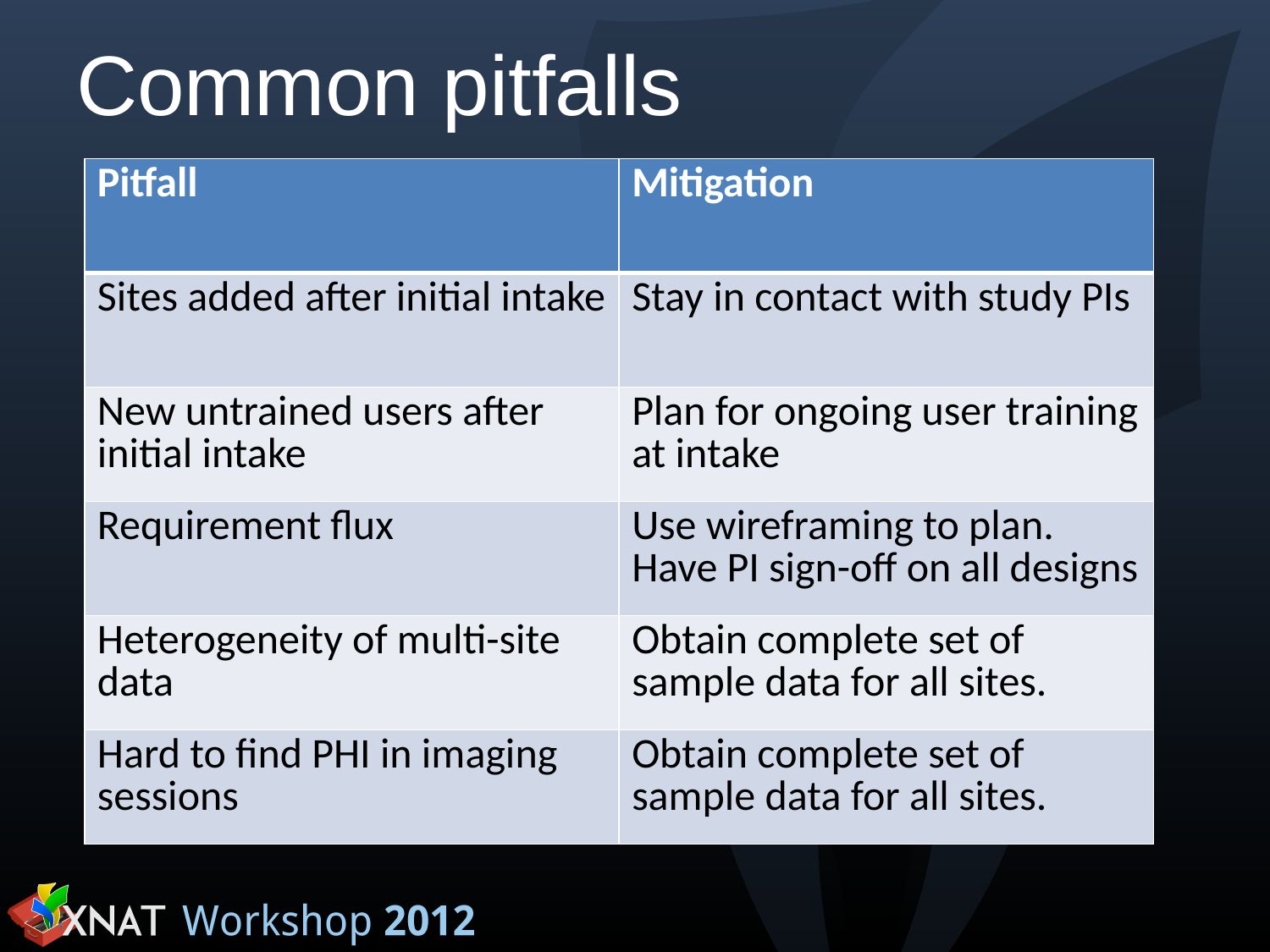

# Common pitfalls
| Pitfall | Mitigation |
| --- | --- |
| Sites added after initial intake | Stay in contact with study PIs |
| New untrained users after initial intake | Plan for ongoing user training at intake |
| Requirement flux | Use wireframing to plan. Have PI sign-off on all designs |
| Heterogeneity of multi-site data | Obtain complete set of sample data for all sites. |
| Hard to find PHI in imaging sessions | Obtain complete set of sample data for all sites. |